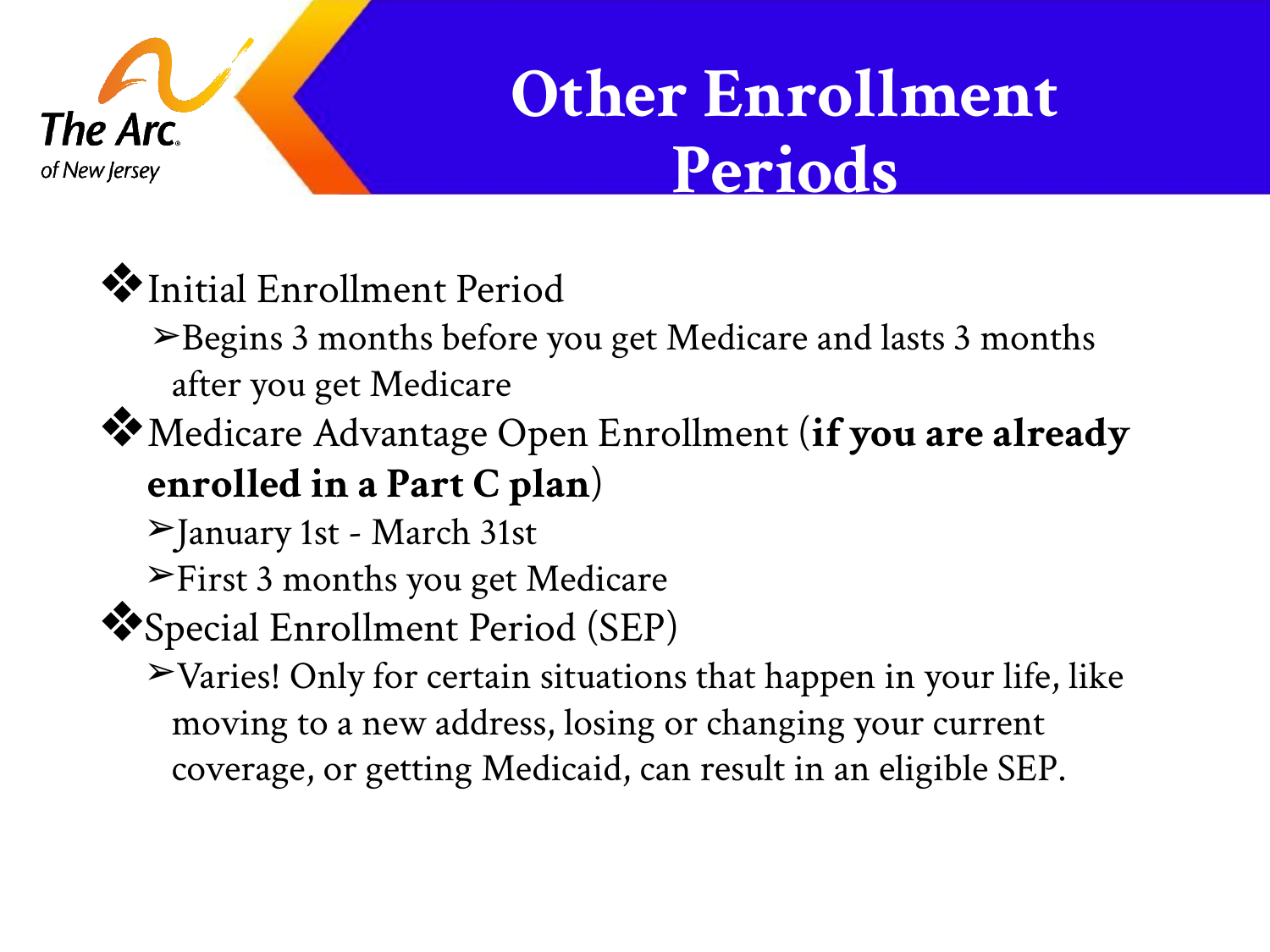

# Other Enrollment Periods
Initial Enrollment Period
Begins 3 months before you get Medicare and lasts 3 months after you get Medicare
Medicare Advantage Open Enrollment (if you are already enrolled in a Part C plan)
January 1st - March 31st
First 3 months you get Medicare
Special Enrollment Period (SEP)
Varies! Only for certain situations that happen in your life, like moving to a new address, losing or changing your current coverage, or getting Medicaid, can result in an eligible SEP.